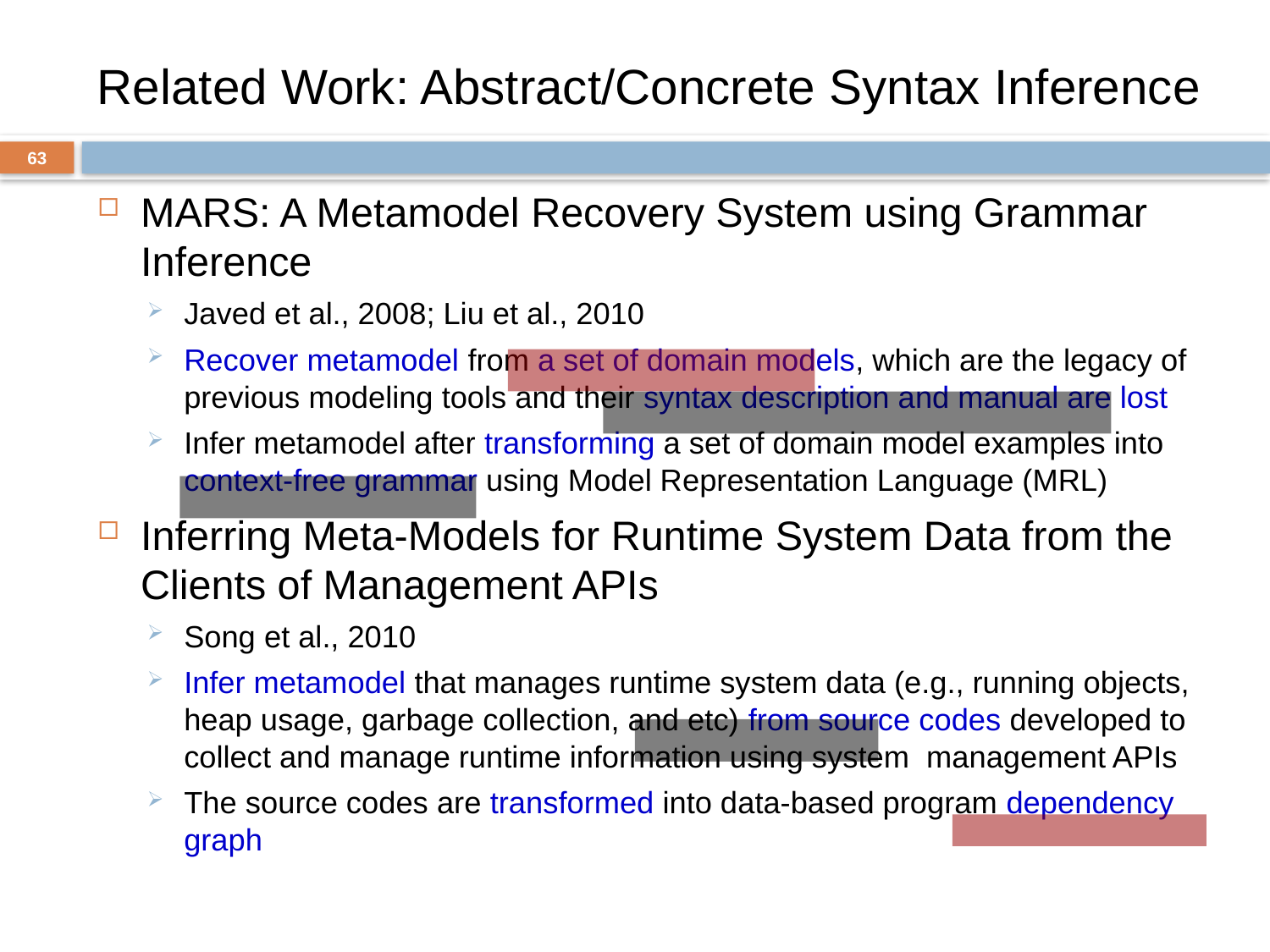

# Related Work: Abstract/Concrete Syntax Inference
63
MARS: A Metamodel Recovery System using Grammar Inference
Javed et al., 2008; Liu et al., 2010
Recover metamodel from a set of domain models, which are the legacy of previous modeling tools and their syntax description and manual are lost
Infer metamodel after transforming a set of domain model examples into context-free grammar using Model Representation Language (MRL)
Inferring Meta-Models for Runtime System Data from the Clients of Management APIs
Song et al., 2010
Infer metamodel that manages runtime system data (e.g., running objects, heap usage, garbage collection, and etc) from source codes developed to collect and manage runtime information using system  management APIs
The source codes are transformed into data-based program dependency graph